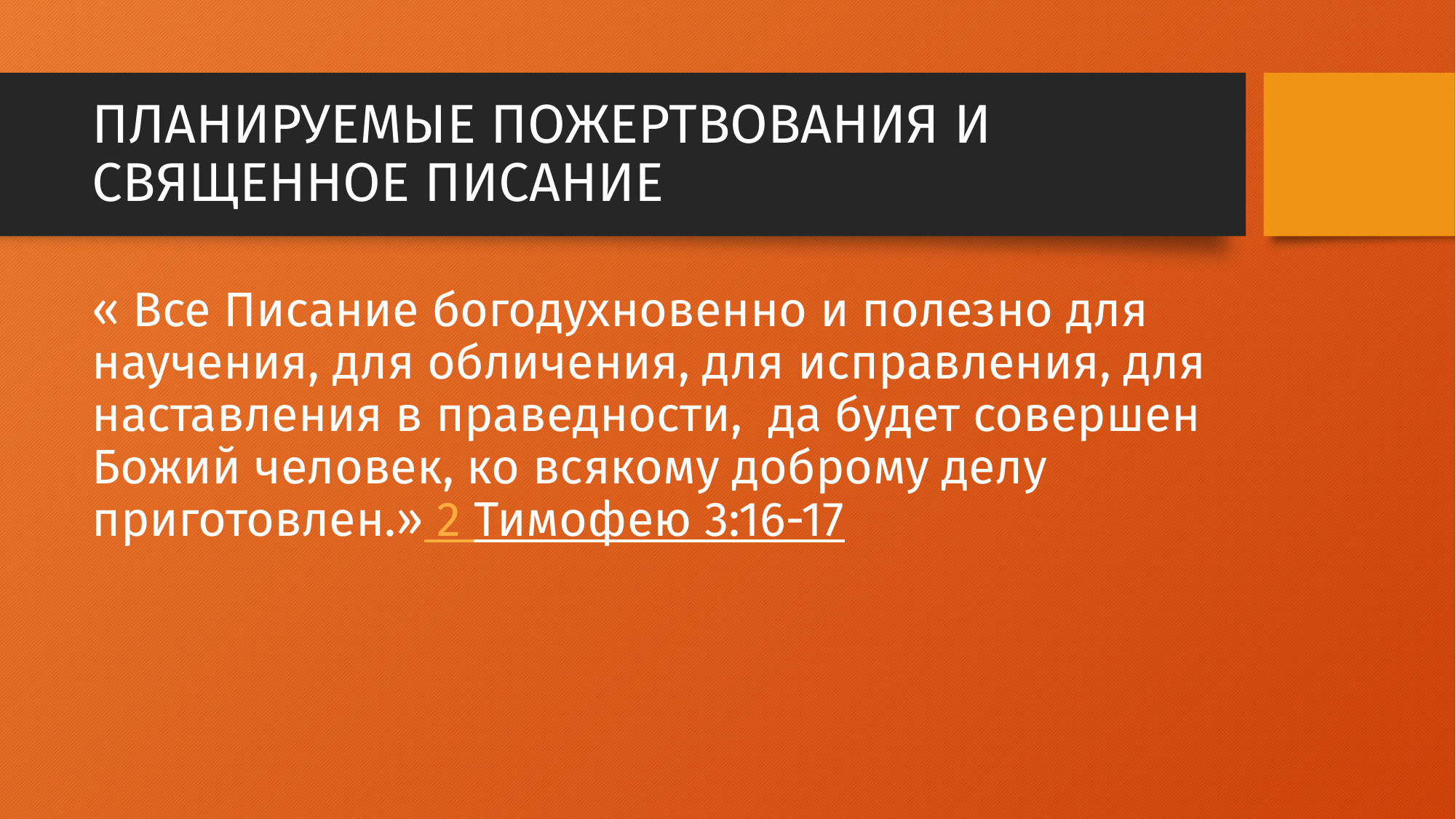

# ПЛАНИРУЕМЫЕ ПОЖЕРТВОВАНИЯ И СВЯЩЕННОЕ ПИСАНИЕ
« Все Писание богодухновенно и полезно для научения, для обличения, для исправления, для наставления в праведности,  да будет совершен Божий человек, ко всякому доброму делу приготовлен.»
2 Тимофею 3:16-17